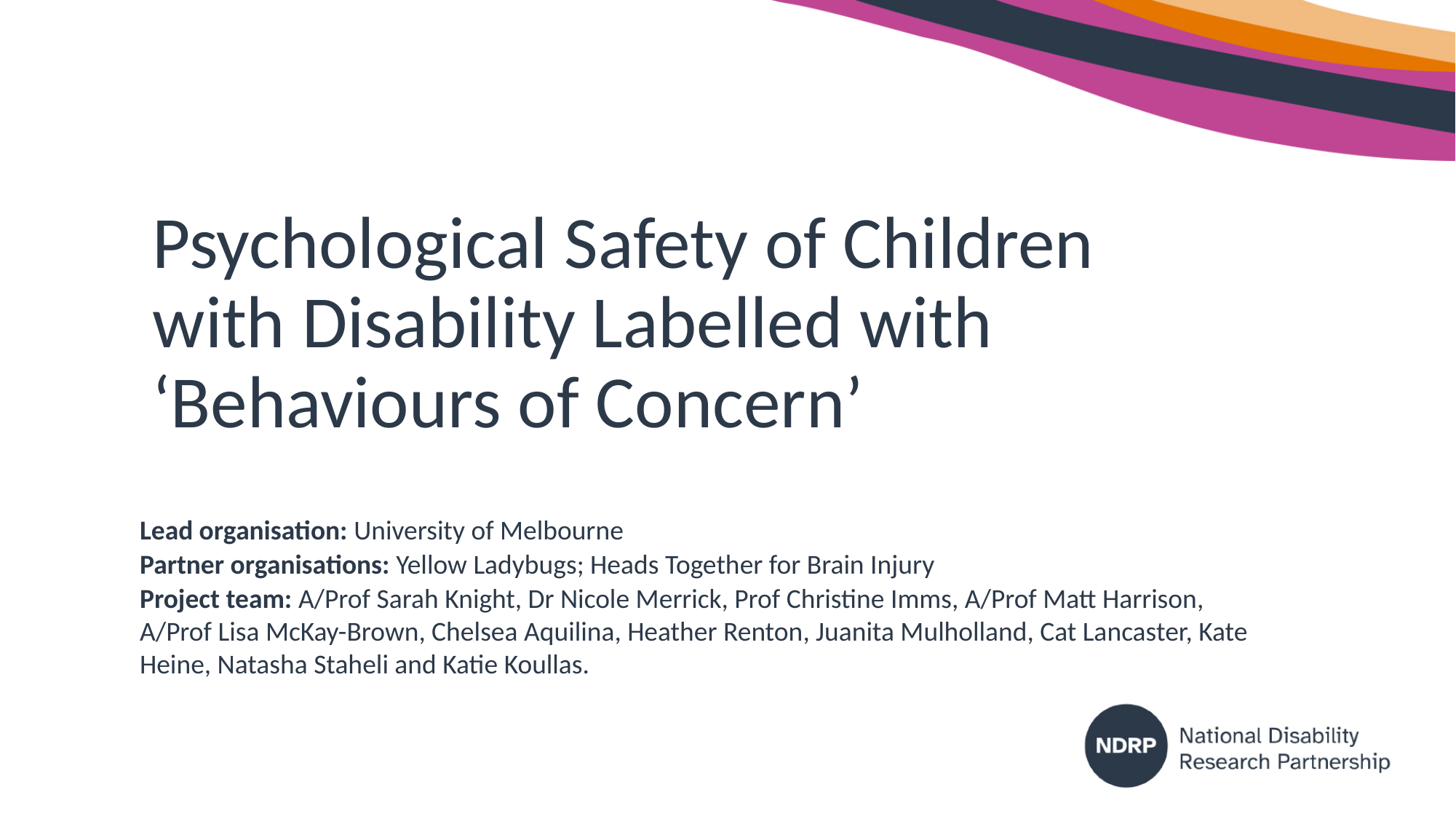

# Psychological Safety of Children with Disability Labelled with ‘Behaviours of Concern’
Lead organisation: University of Melbourne
Partner organisations: Yellow Ladybugs; Heads Together for Brain Injury
Project team: A/Prof Sarah Knight, Dr Nicole Merrick, Prof Christine Imms, A/Prof Matt Harrison, A/Prof Lisa McKay-Brown, Chelsea Aquilina, Heather Renton, Juanita Mulholland, Cat Lancaster, Kate Heine, Natasha Staheli and Katie Koullas.